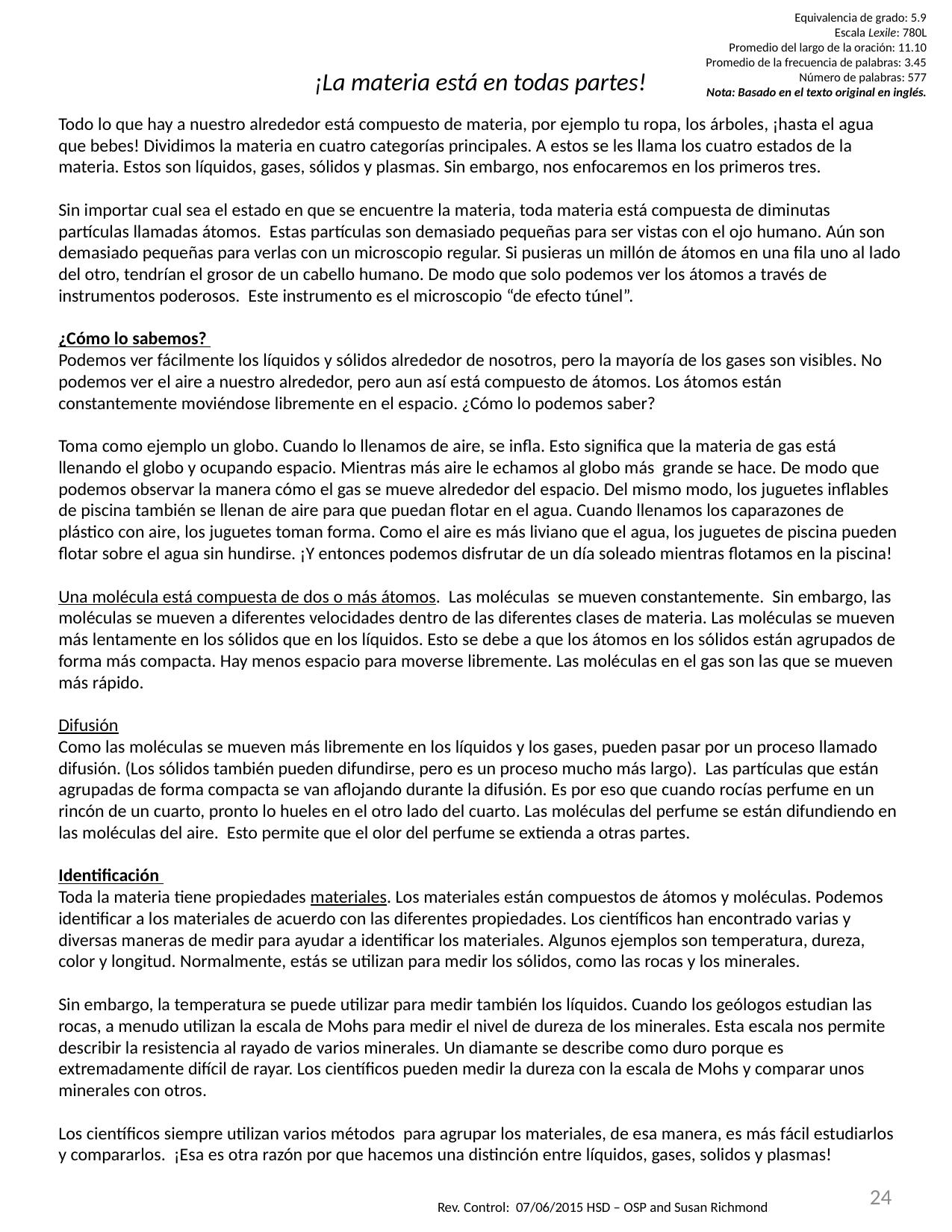

Equivalencia de grado: 5.9
Escala Lexile: 780L
Promedio del largo de la oración: 11.10
Promedio de la frecuencia de palabras: 3.45
Número de palabras: 577
Nota: Basado en el texto original en inglés.

 ¡La materia está en todas partes!

Todo lo que hay a nuestro alrededor está compuesto de materia, por ejemplo tu ropa, los árboles, ¡hasta el agua que bebes! Dividimos la materia en cuatro categorías principales. A estos se les llama los cuatro estados de la materia. Estos son líquidos, gases, sólidos y plasmas. Sin embargo, nos enfocaremos en los primeros tres.

Sin importar cual sea el estado en que se encuentre la materia, toda materia está compuesta de diminutas partículas llamadas átomos.  Estas partículas son demasiado pequeñas para ser vistas con el ojo humano. Aún son demasiado pequeñas para verlas con un microscopio regular. Si pusieras un millón de átomos en una fila uno al lado del otro, tendrían el grosor de un cabello humano. De modo que solo podemos ver los átomos a través de instrumentos poderosos.  Este instrumento es el microscopio “de efecto túnel”.

¿Cómo lo sabemos?
Podemos ver fácilmente los líquidos y sólidos alrededor de nosotros, pero la mayoría de los gases son visibles. No podemos ver el aire a nuestro alrededor, pero aun así está compuesto de átomos. Los átomos están constantemente moviéndose libremente en el espacio. ¿Cómo lo podemos saber?

Toma como ejemplo un globo. Cuando lo llenamos de aire, se infla. Esto significa que la materia de gas está llenando el globo y ocupando espacio. Mientras más aire le echamos al globo más  grande se hace. De modo que podemos observar la manera cómo el gas se mueve alrededor del espacio. Del mismo modo, los juguetes inflables de piscina también se llenan de aire para que puedan flotar en el agua. Cuando llenamos los caparazones de plástico con aire, los juguetes toman forma. Como el aire es más liviano que el agua, los juguetes de piscina pueden flotar sobre el agua sin hundirse. ¡Y entonces podemos disfrutar de un día soleado mientras flotamos en la piscina!

Una molécula está compuesta de dos o más átomos.  Las moléculas  se mueven constantemente.  Sin embargo, las moléculas se mueven a diferentes velocidades dentro de las diferentes clases de materia. Las moléculas se mueven más lentamente en los sólidos que en los líquidos. Esto se debe a que los átomos en los sólidos están agrupados de forma más compacta. Hay menos espacio para moverse libremente. Las moléculas en el gas son las que se mueven más rápido.

Difusión
Como las moléculas se mueven más libremente en los líquidos y los gases, pueden pasar por un proceso llamado difusión. (Los sólidos también pueden difundirse, pero es un proceso mucho más largo).  Las partículas que están agrupadas de forma compacta se van aflojando durante la difusión. Es por eso que cuando rocías perfume en un rincón de un cuarto, pronto lo hueles en el otro lado del cuarto. Las moléculas del perfume se están difundiendo en las moléculas del aire.  Esto permite que el olor del perfume se extienda a otras partes.

Identificación
Toda la materia tiene propiedades materiales. Los materiales están compuestos de átomos y moléculas. Podemos identificar a los materiales de acuerdo con las diferentes propiedades. Los científicos han encontrado varias y diversas maneras de medir para ayudar a identificar los materiales. Algunos ejemplos son temperatura, dureza, color y longitud. Normalmente, estás se utilizan para medir los sólidos, como las rocas y los minerales.

Sin embargo, la temperatura se puede utilizar para medir también los líquidos. Cuando los geólogos estudian las rocas, a menudo utilizan la escala de Mohs para medir el nivel de dureza de los minerales. Esta escala nos permite describir la resistencia al rayado de varios minerales. Un diamante se describe como duro porque es extremadamente difícil de rayar. Los científicos pueden medir la dureza con la escala de Mohs y comparar unos minerales con otros.

Los científicos siempre utilizan varios métodos  para agrupar los materiales, de esa manera, es más fácil estudiarlos y compararlos.  ¡Esa es otra razón por que hacemos una distinción entre líquidos, gases, solidos y plasmas!
24
Rev. Control:  07/06/2015 HSD – OSP and Susan Richmond